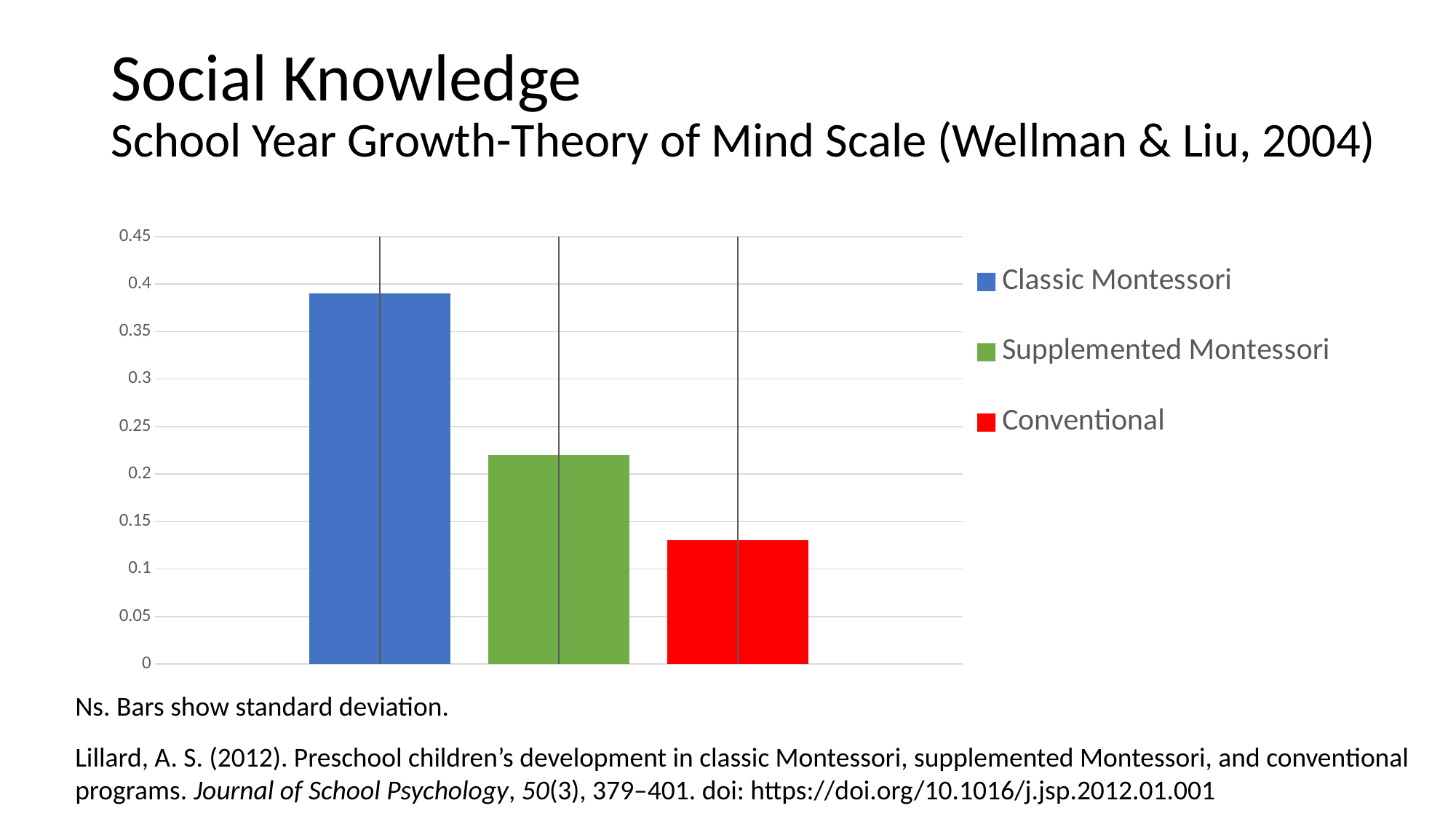

# Social Knowledge School Year Growth-Theory of Mind Scale (Wellman & Liu, 2004)

### Chart

| Category | Classic Montessori | Supplemented Montessori | Conventional |
|---|---|---|---|
| Category 1 | 0.39 | 0.22 | 0.13 |
Ns. Bars show standard deviation.

Lillard, A. S. (2012). Preschool children’s development in classic Montessori, supplemented Montessori, and conventional
programs. Journal of School Psychology, 50(3), 379–401. doi: https://doi.org/10.1016/j.jsp.2012.01.001